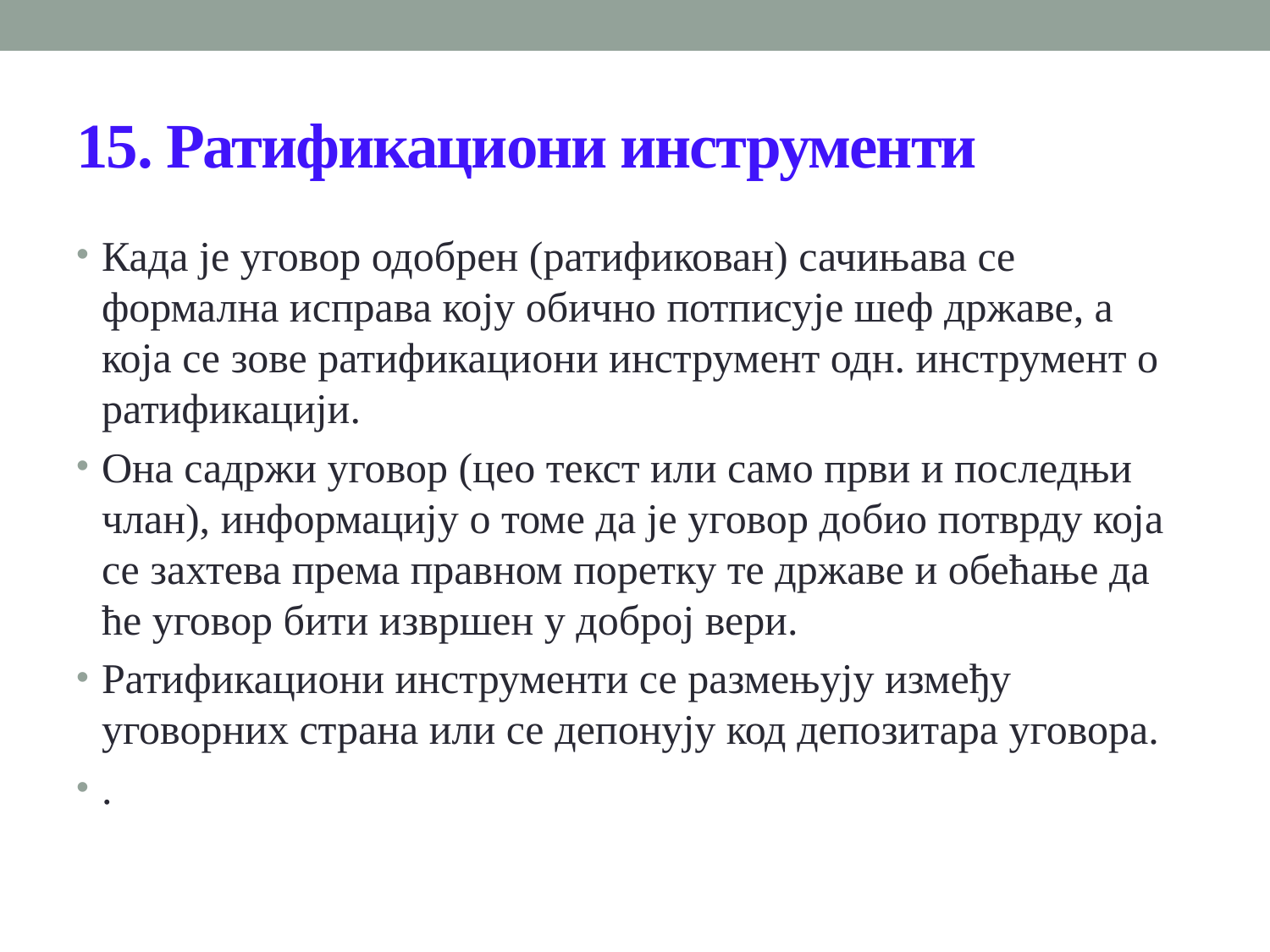

# 15. Ратификациони инструменти
Када је уговор одобрен (ратификован) сачињава се формална исправа коју обично потписује шеф државе, а која се зове ратификациони инструмент одн. инструмент о ратификацији.
Она садржи уговор (цео текст или само први и последњи члан), информацију о томе да је уговор добио потврду која се захтева према правном поретку те државе и обећање да ће уговор бити извршен у доброј вери.
Ратификациони инструменти се размењују између уговорних страна или се депонују код депозитара уговора.
.